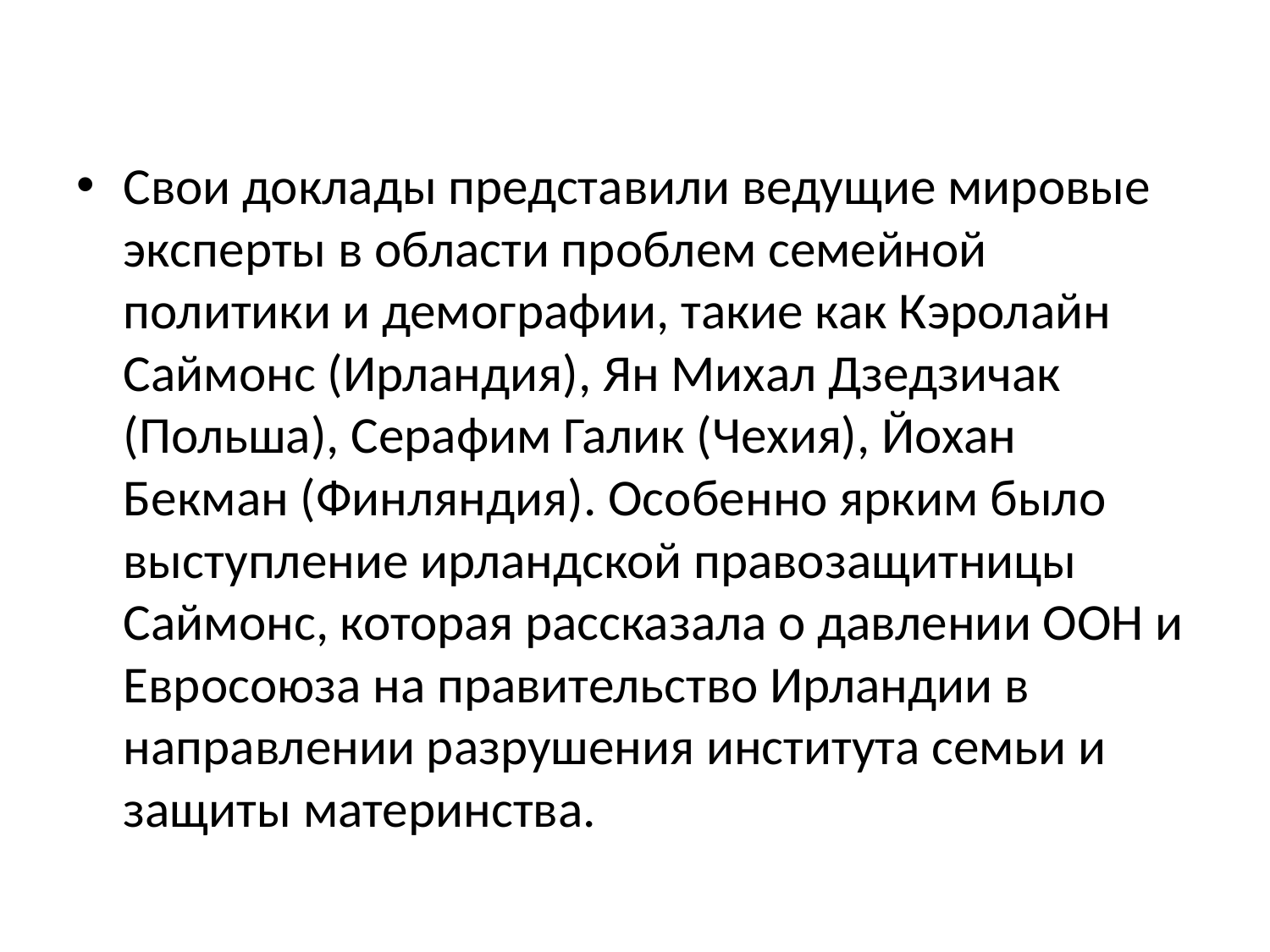

#
Свои доклады представили ведущие мировые эксперты в области проблем семейной политики и демографии, такие как Кэролайн Саймонс (Ирландия), Ян Михал Дзедзичак (Польша), Серафим Галик (Чехия), Йохан Бекман (Финляндия). Особенно ярким было выступление ирландской правозащитницы Саймонс, которая рассказала о давлении ООН и Евросоюза на правительство Ирландии в направлении разрушения института семьи и защиты материнства.